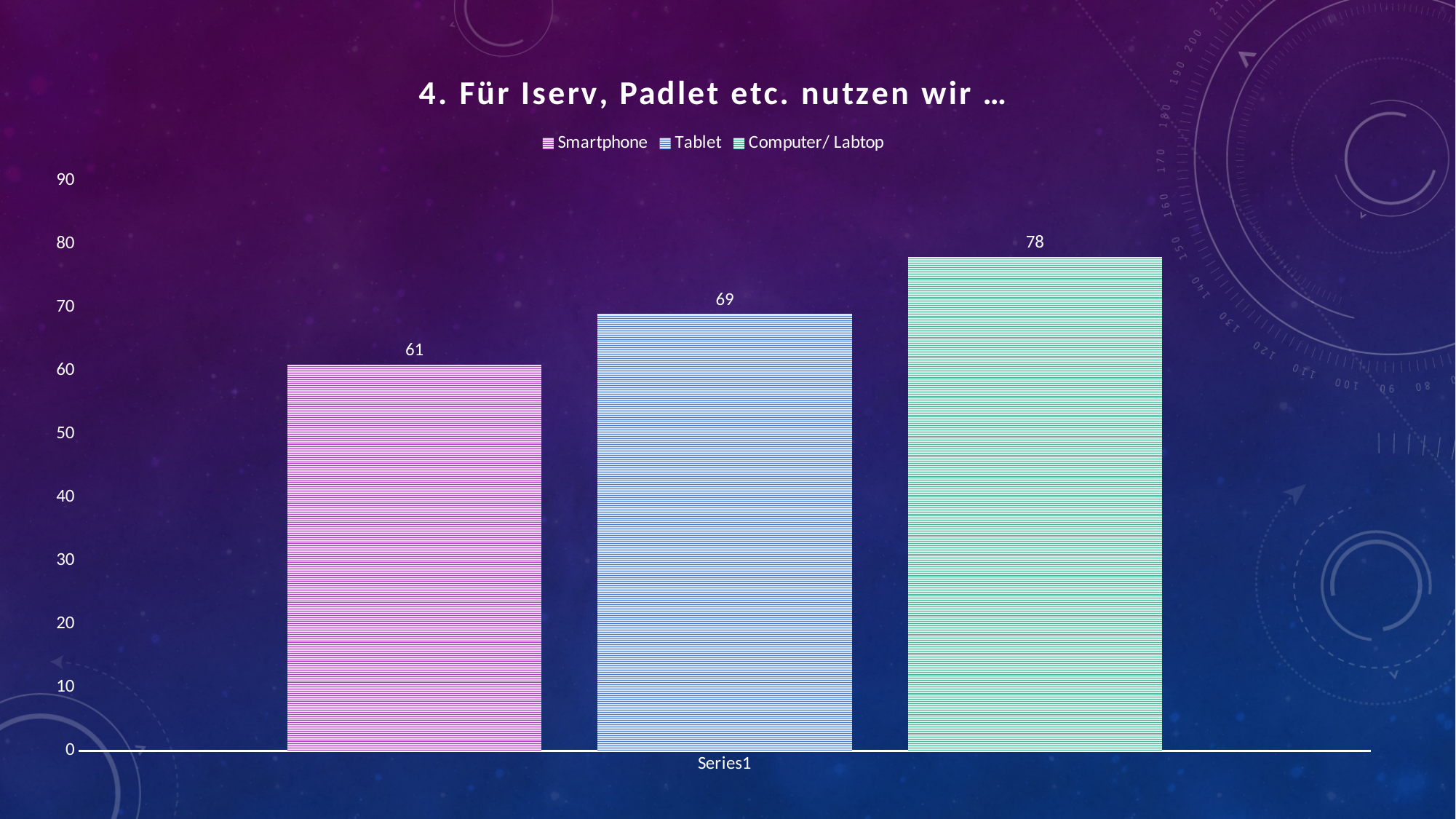

### Chart: 4. Für Iserv, Padlet etc. nutzen wir …

| Category | Smartphone | Tablet | Computer/ Labtop |
|---|---|---|---|
|  | 61.0 | 69.0 | 78.0 |